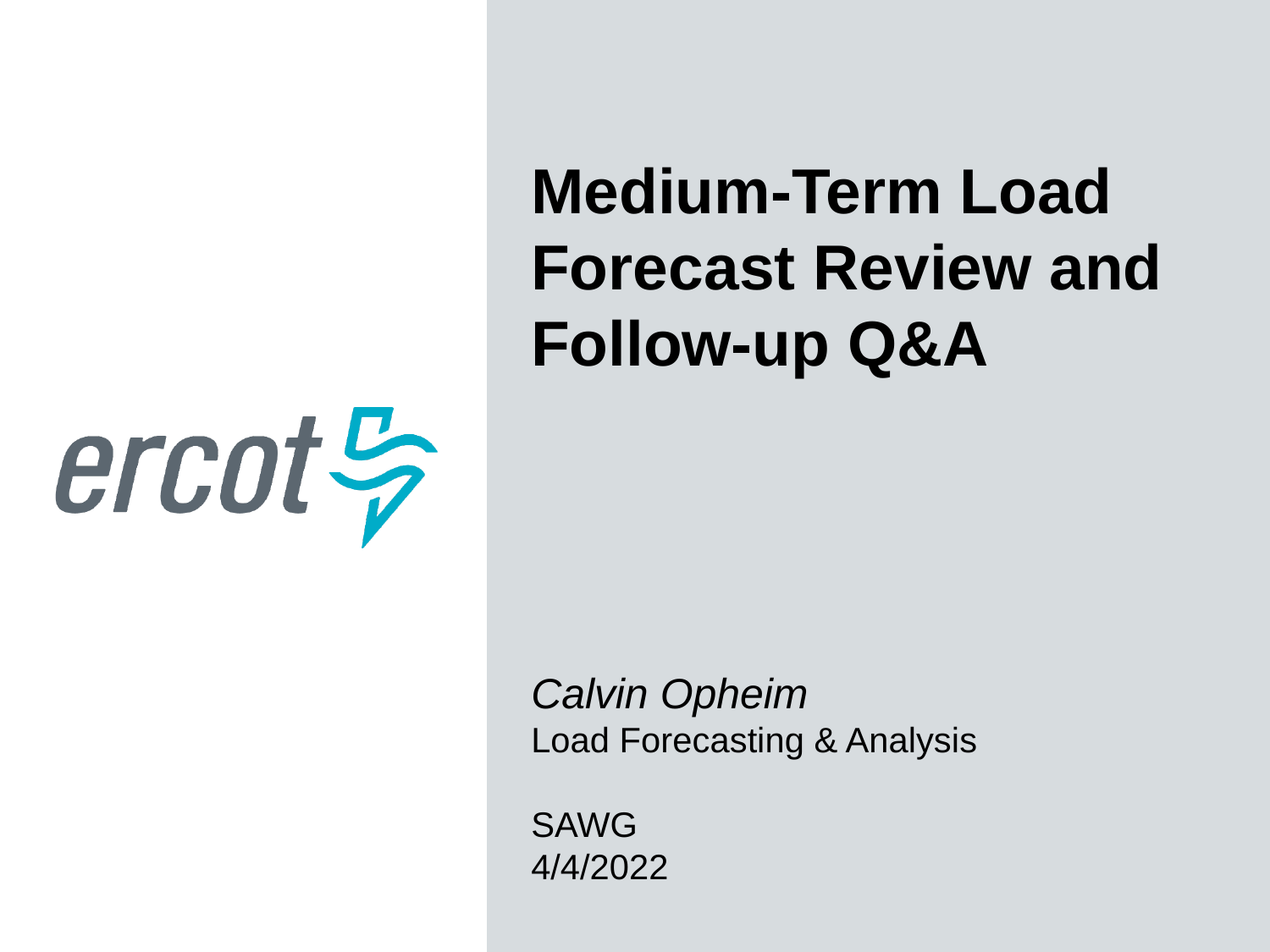

Medium-Term Load Forecast Review and Follow-up Q&A

Calvin Opheim
Load Forecasting & Analysis

SAWG
4/4/2022